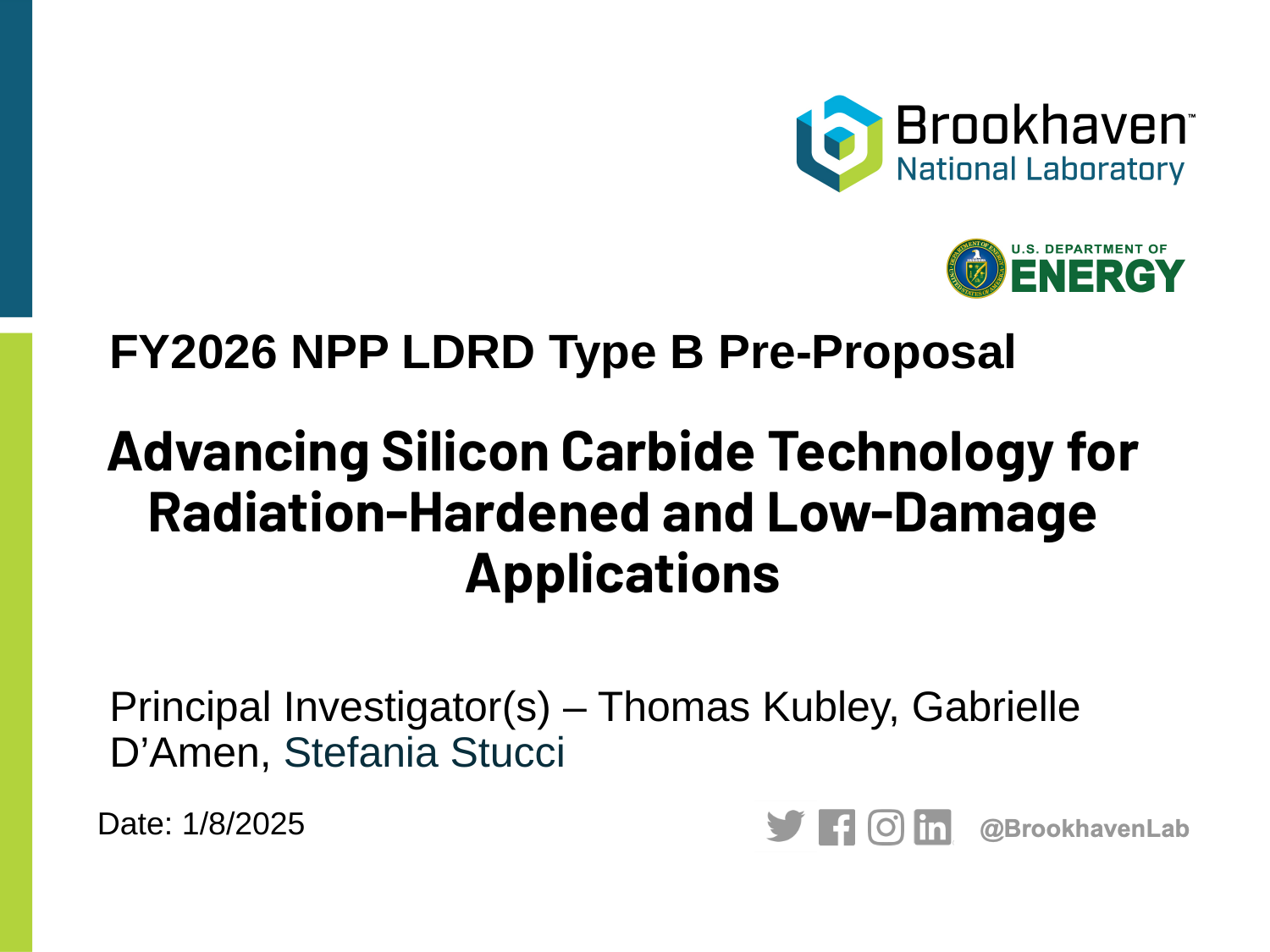

FY2026 NPP LDRD Type B Pre-Proposal
# Advancing Silicon Carbide Technology for Radiation-Hardened and Low-Damage Applications
Principal Investigator(s) – Thomas Kubley, Gabrielle D’Amen, Stefania Stucci
Date: 1/8/2025